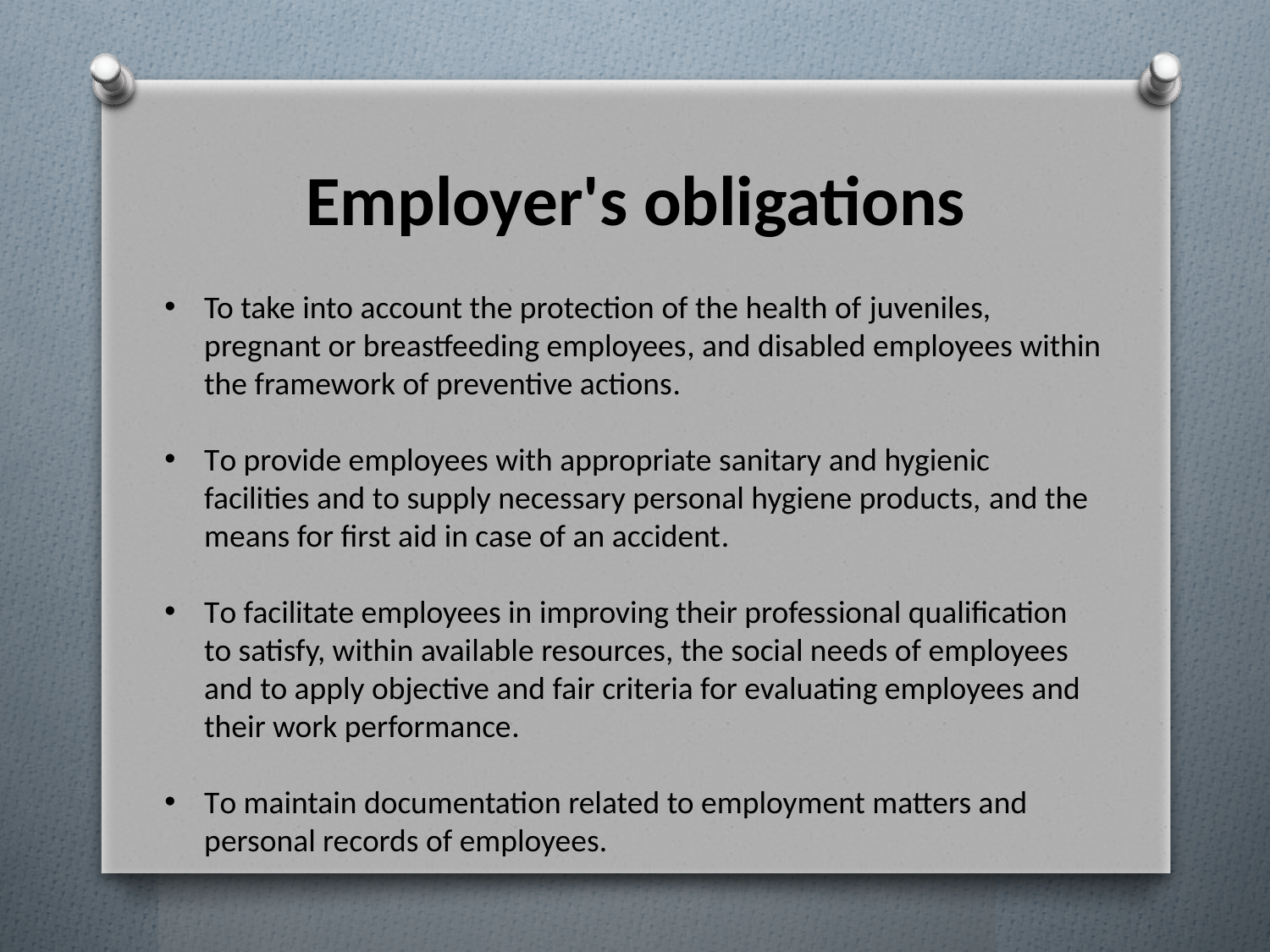

# Employer's obligations
To take into account the protection of the health of juveniles, pregnant or breastfeeding employees, and disabled employees within the framework of preventive actions.

To provide employees with appropriate sanitary and hygienic facilities and to supply necessary personal hygiene products, and the means for first aid in case of an accident.

To facilitate employees in improving their professional qualification
to satisfy, within available resources, the social needs of employees and to apply objective and fair criteria for evaluating employees and their work performance.

To maintain documentation related to employment matters and personal records of employees.